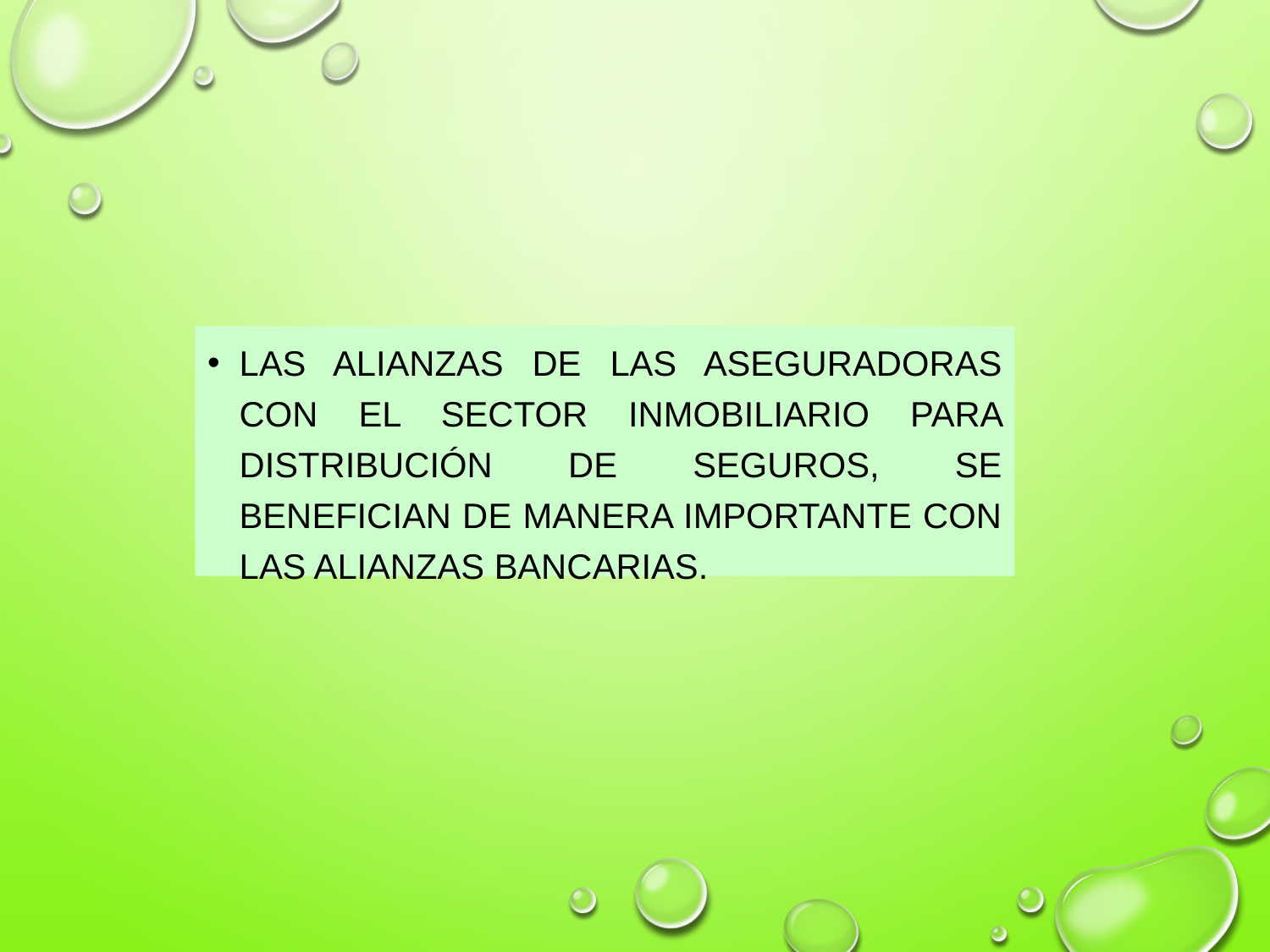

#
las alianzas de las aseguradoras con el sector inmobiliario para distribución de seguros, se benefician de manera importante con las alianzas bancarias.